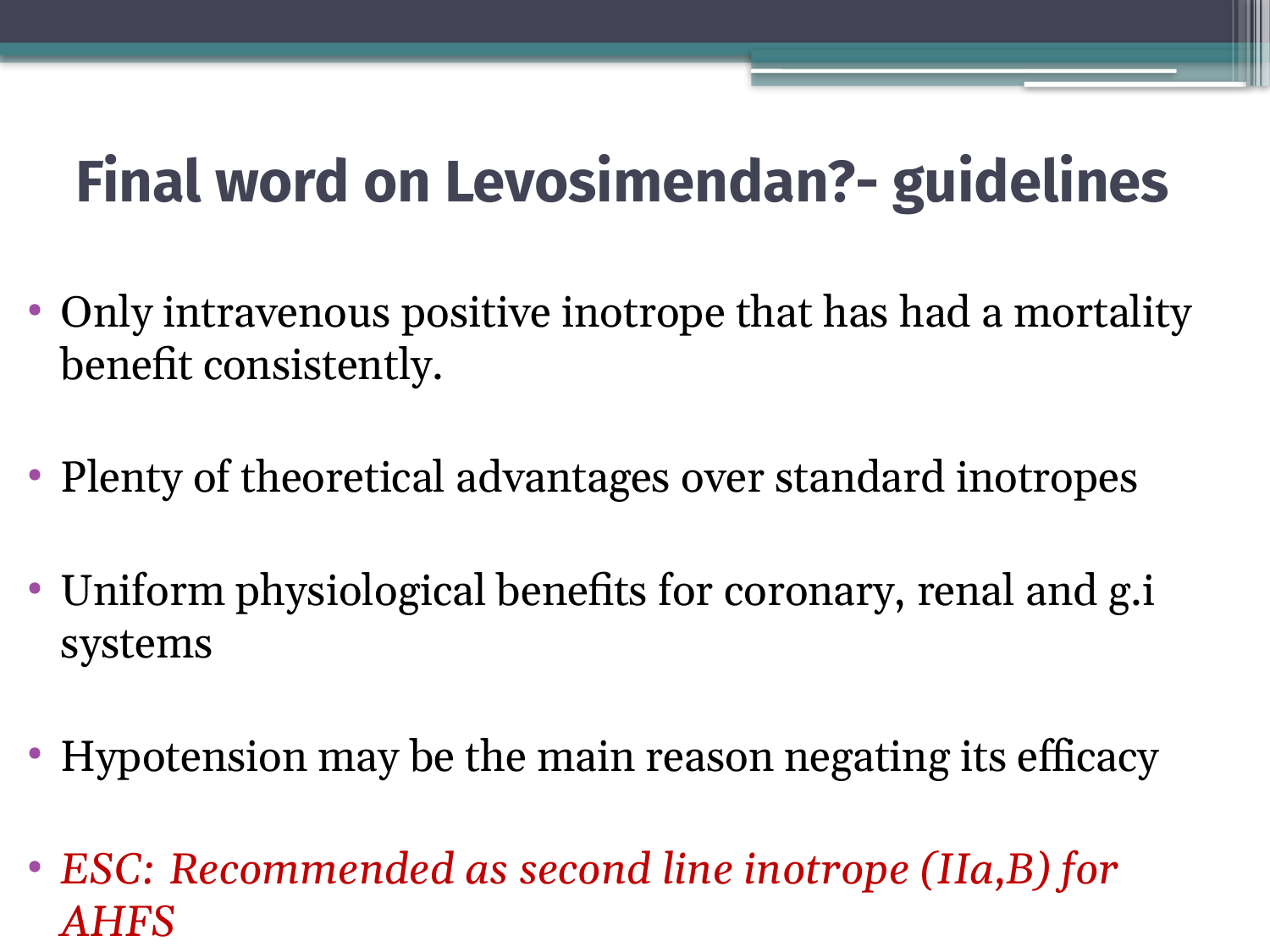

# Final word on Levosimendan?- guidelines
Only intravenous positive inotrope that has had a mortality benefit consistently.

Plenty of theoretical advantages over standard inotropes

Uniform physiological benefits for coronary, renal and g.i systems

Hypotension may be the main reason negating its efficacy

ESC: Recommended as second line inotrope (IIa,B) for AHFS